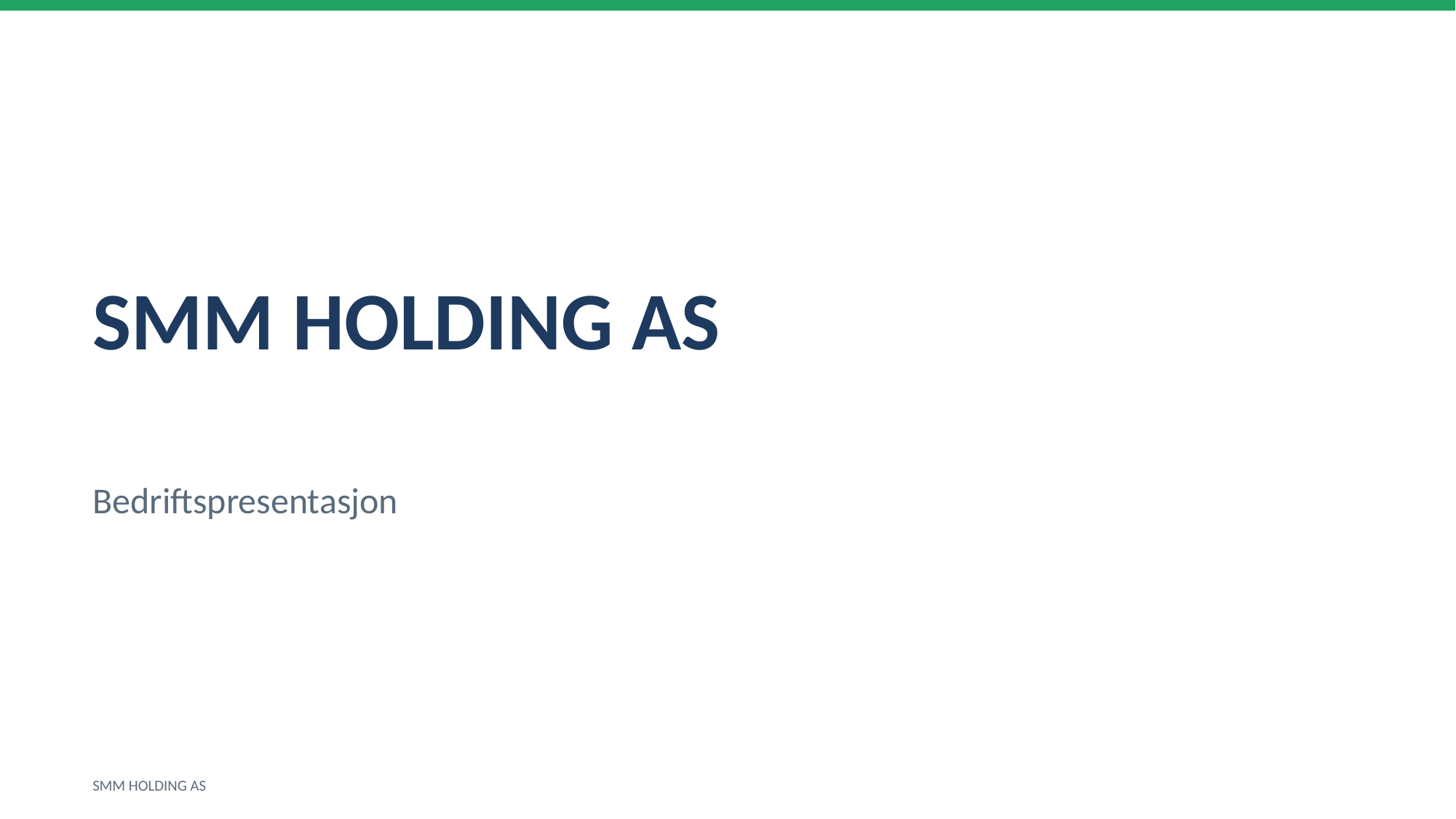

SMM HOLDING AS
Bedriftspresentasjon
SMM HOLDING AS